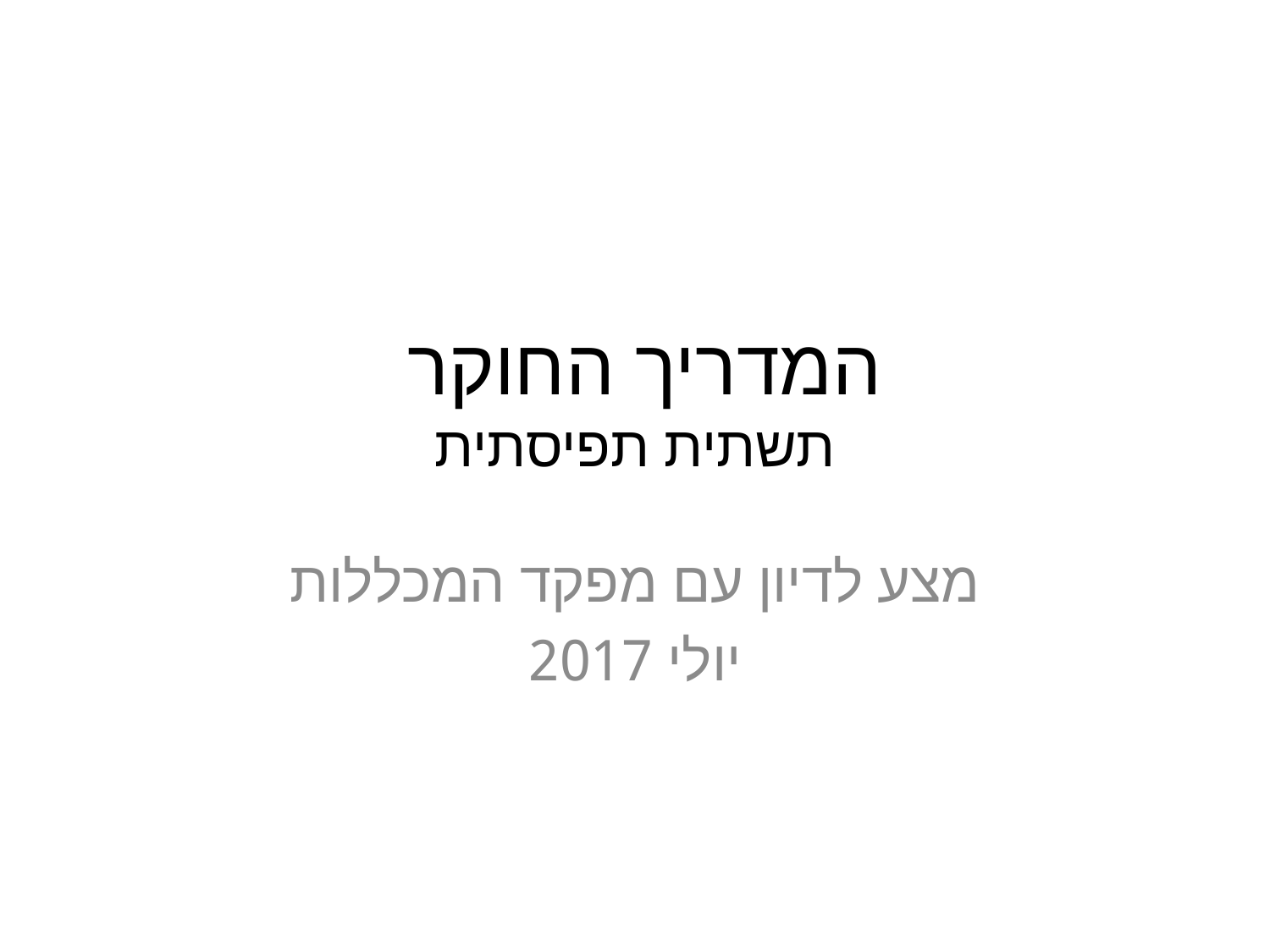

# המדריך החוקר תשתית תפיסתית
מצע לדיון עם מפקד המכללות
יולי 2017